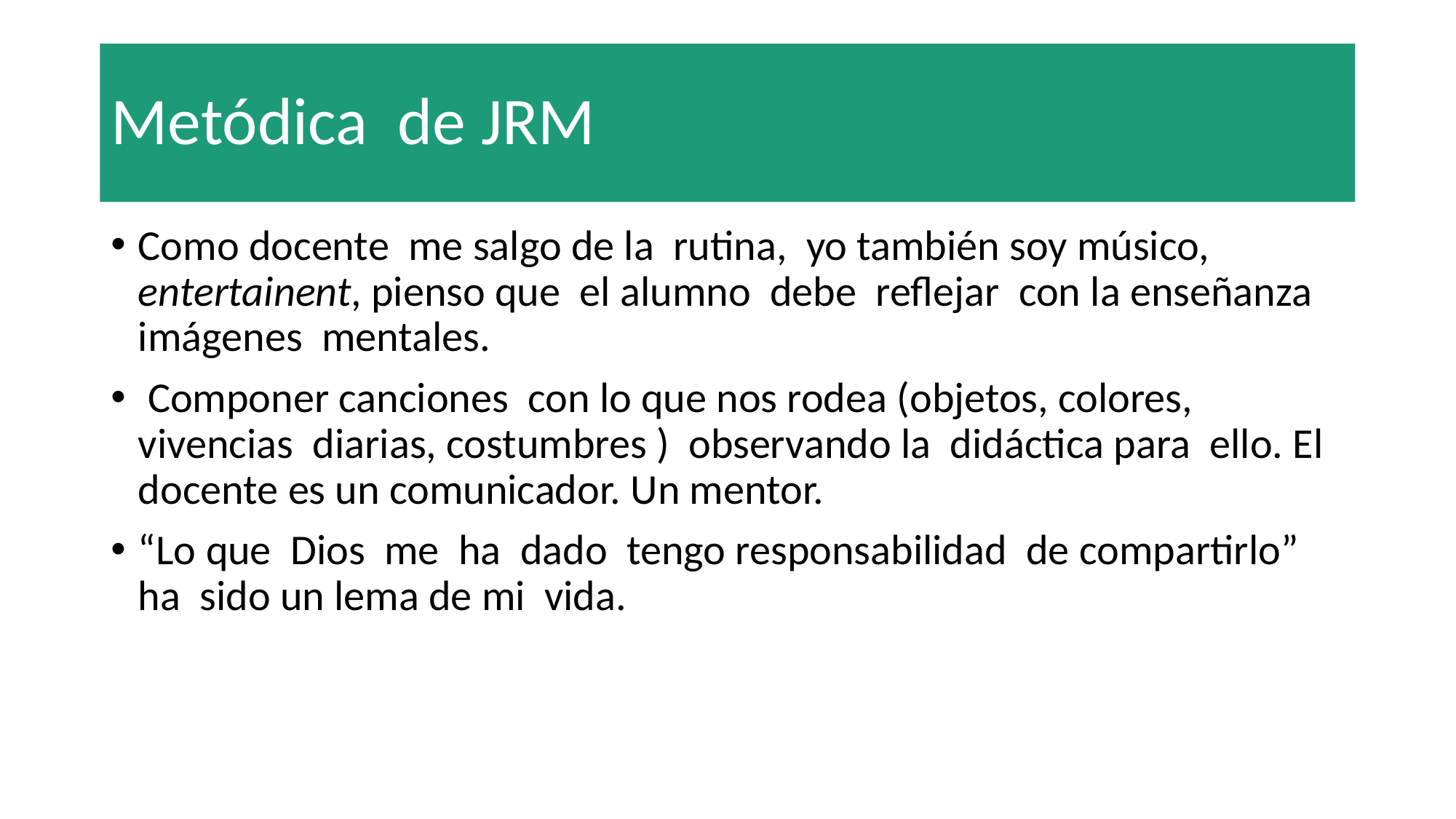

# Metódica  de JRM
Como docente  me salgo de la  rutina,  yo también soy músico, entertainent, pienso que  el alumno  debe  reflejar  con la enseñanza  imágenes  mentales.
 Componer canciones  con lo que nos rodea (objetos, colores, vivencias  diarias, costumbres )  observando la  didáctica para  ello. El docente es un comunicador. Un mentor.
“Lo que  Dios  me  ha  dado  tengo responsabilidad  de compartirlo” ha  sido un lema de mi  vida.